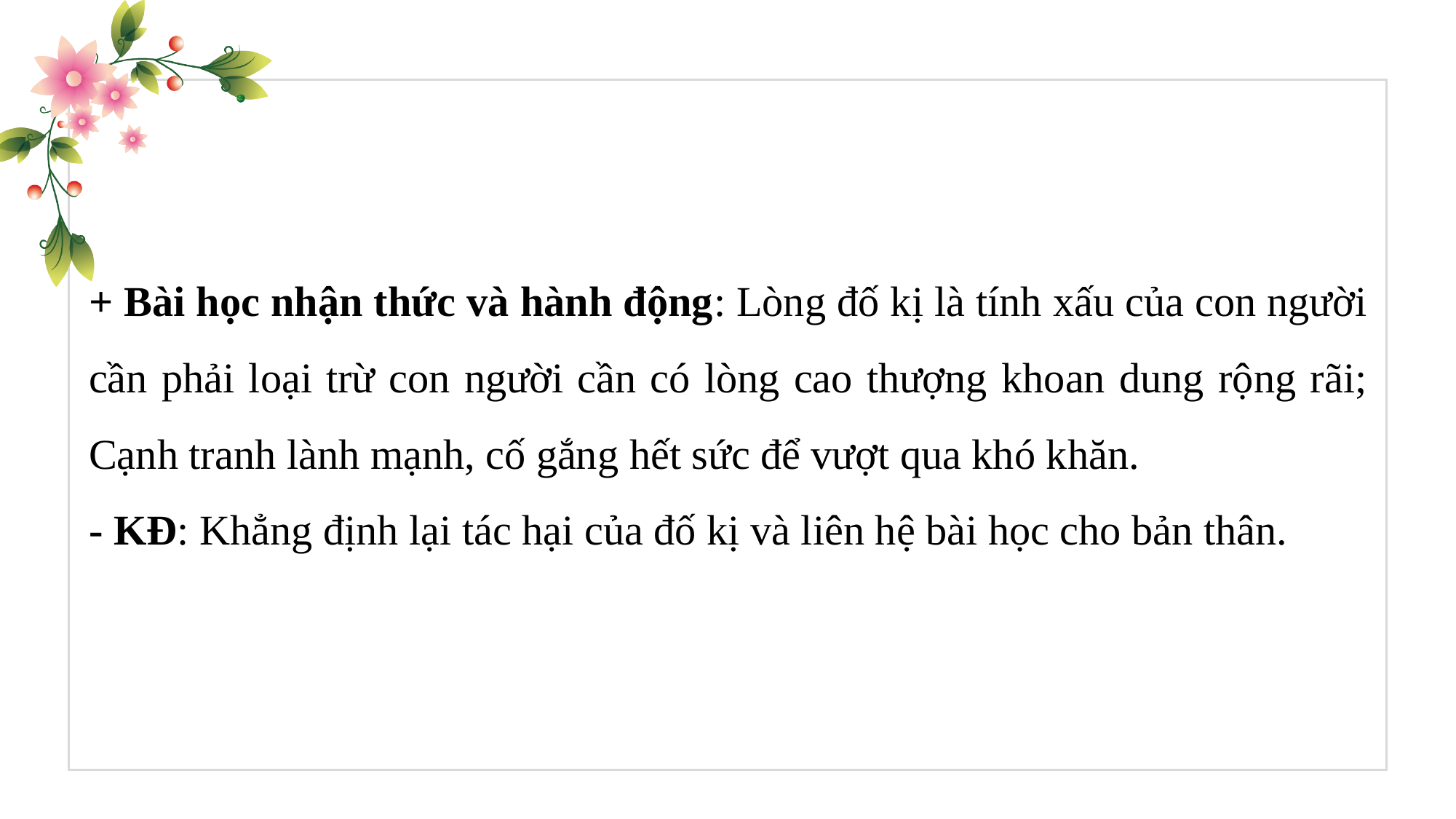

+ Bài học nhận thức và hành động: Lòng đố kị là tính xấu của con người cần phải loại trừ con người cần có lòng cao thượng khoan dung rộng rãi; Cạnh tranh lành mạnh, cố gắng hết sức để vượt qua khó khăn.
- KĐ: Khẳng định lại tác hại của đố kị và liên hệ bài học cho bản thân.